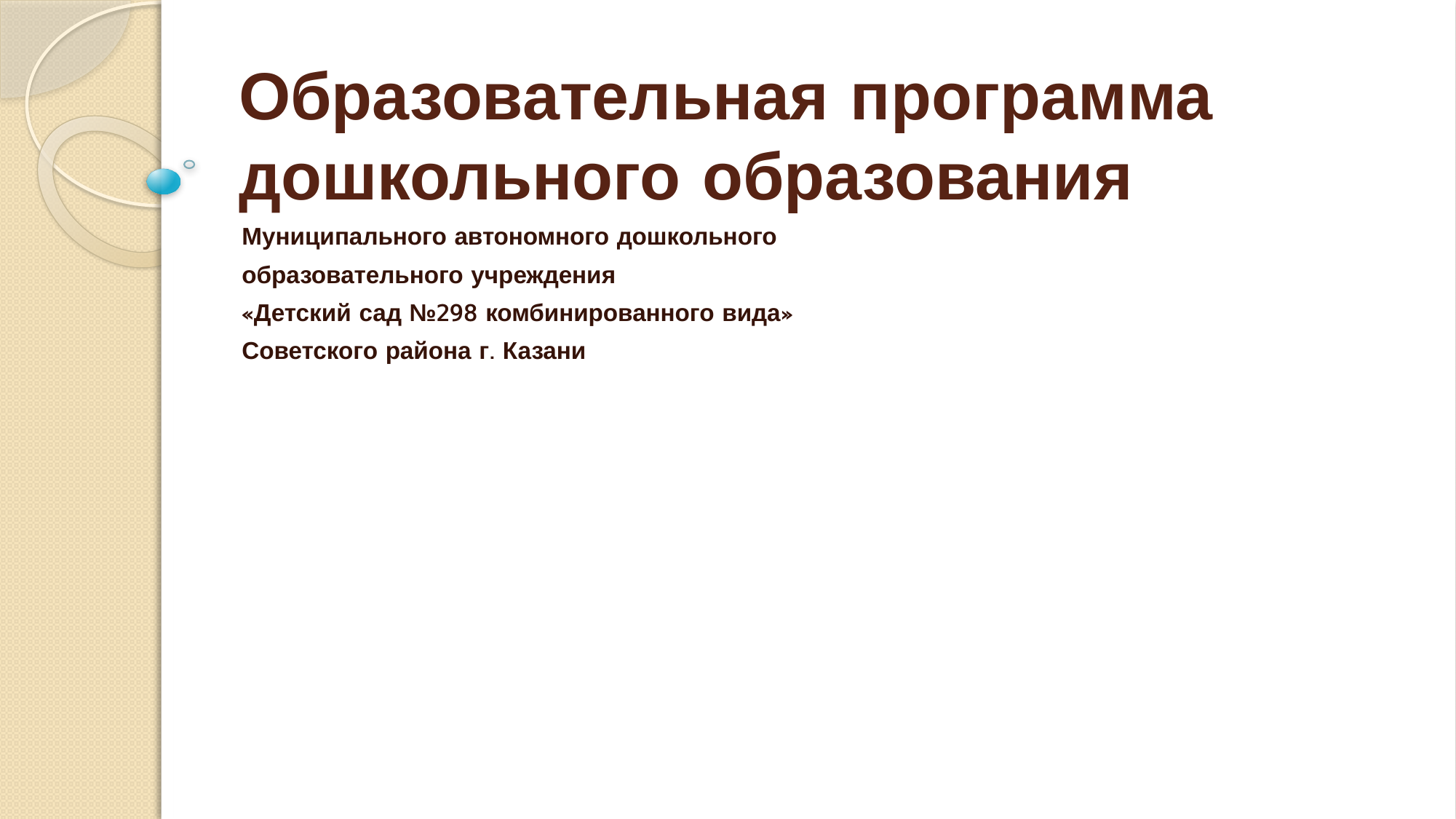

# Образовательная программа дошкольного образования
Муниципального автономного дошкольного
образовательного учреждения
«Детский сад №298 комбинированного вида»
Советского района г. Казани